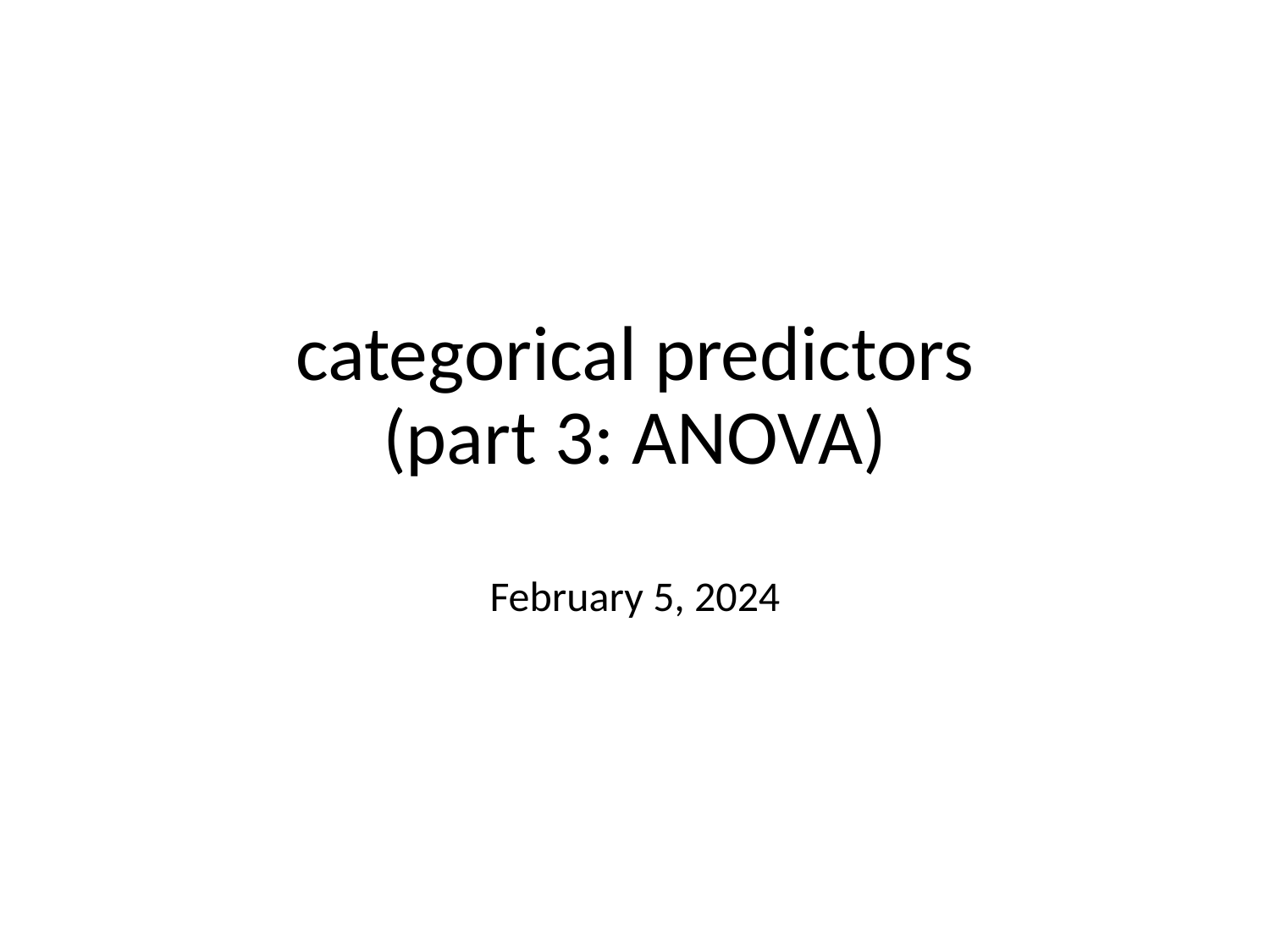

# categorical predictors (part 3: ANOVA)

February 5, 2024